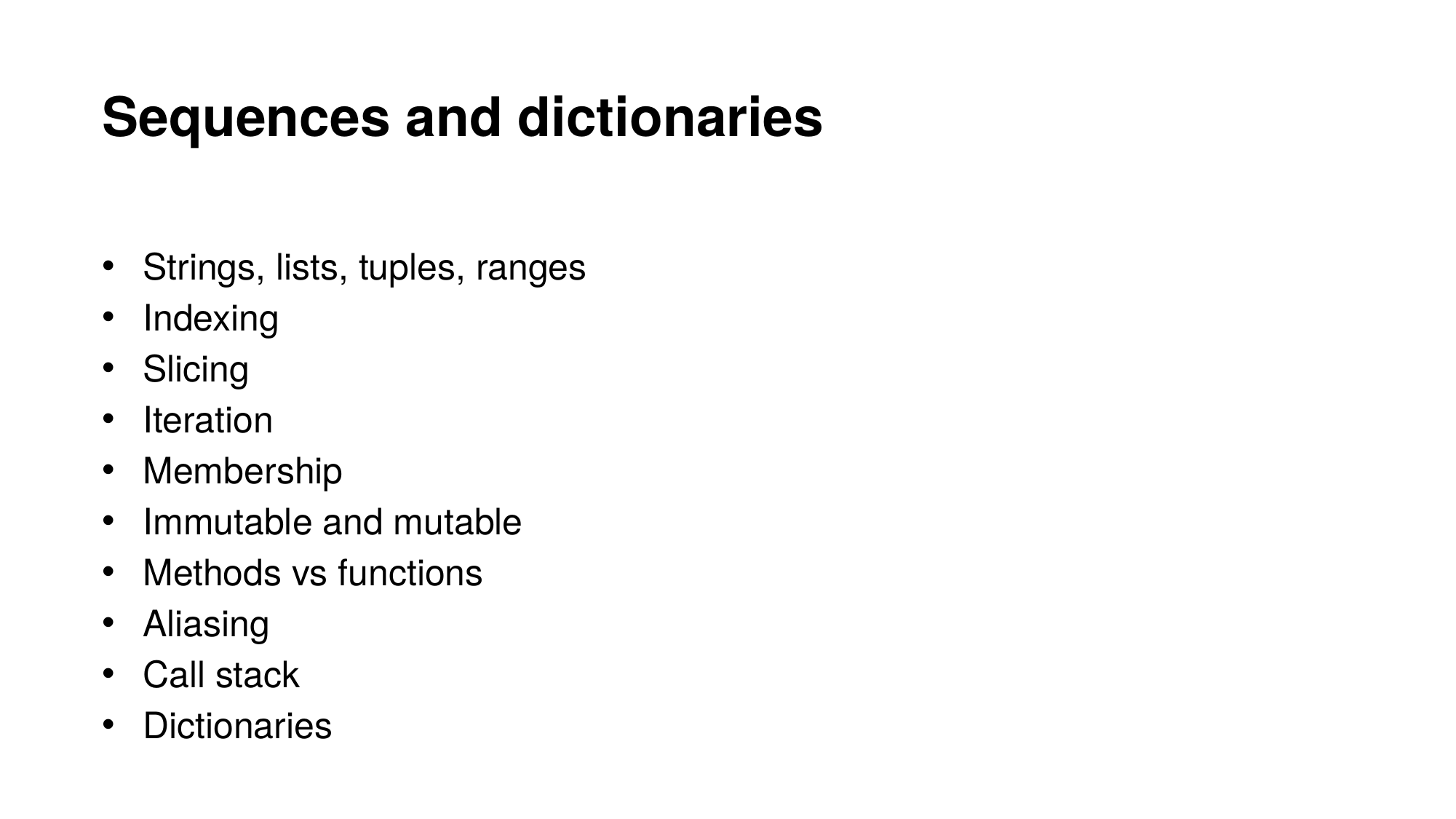

Sequences and dictionaries
Strings, lists, tuples, ranges
Indexing
Slicing
Iteration
Membership
Immutable and mutable
Methods vs functions
Aliasing
Call stack
Dictionaries